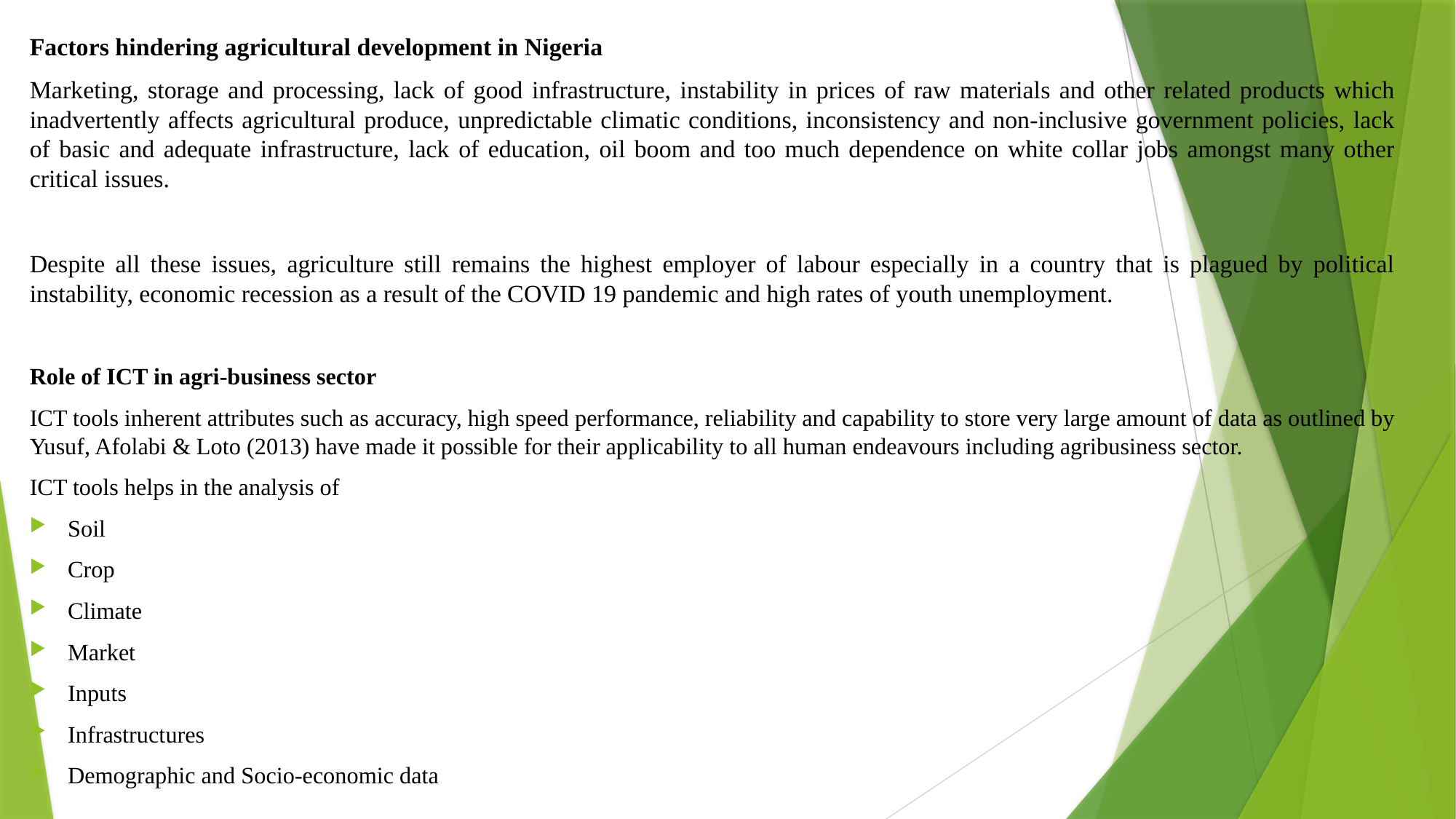

Factors hindering agricultural development in Nigeria
Marketing, storage and processing, lack of good infrastructure, instability in prices of raw materials and other related products which inadvertently affects agricultural produce, unpredictable climatic conditions, inconsistency and non-inclusive government policies, lack of basic and adequate infrastructure, lack of education, oil boom and too much dependence on white collar jobs amongst many other critical issues.

Despite all these issues, agriculture still remains the highest employer of labour especially in a country that is plagued by political instability, economic recession as a result of the COVID 19 pandemic and high rates of youth unemployment.

Role of ICT in agri-business sector
ICT tools inherent attributes such as accuracy, high speed performance, reliability and capability to store very large amount of data as outlined by Yusuf, Afolabi & Loto (2013) have made it possible for their applicability to all human endeavours including agribusiness sector.
ICT tools helps in the analysis of
Soil
Crop
Climate
Market
Inputs
Infrastructures
Demographic and Socio-economic data